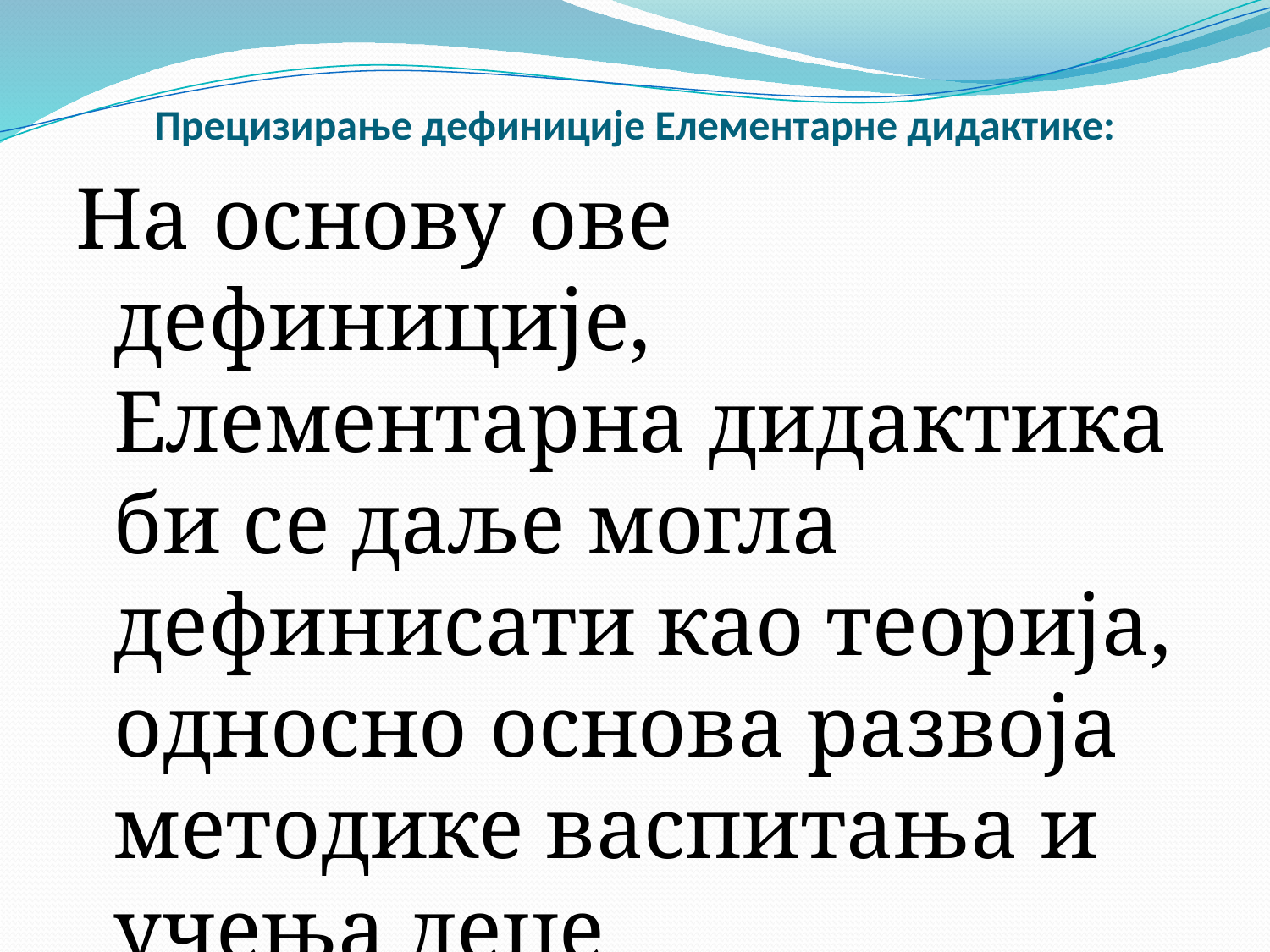

# Прецизирање дефиниције Елементарне дидактике:
На основу ове дефиниције, Елементарна дидактика би се даље могла дефинисати као теорија, односно основа развоја методике васпитања и учења деце предшколског узраста.